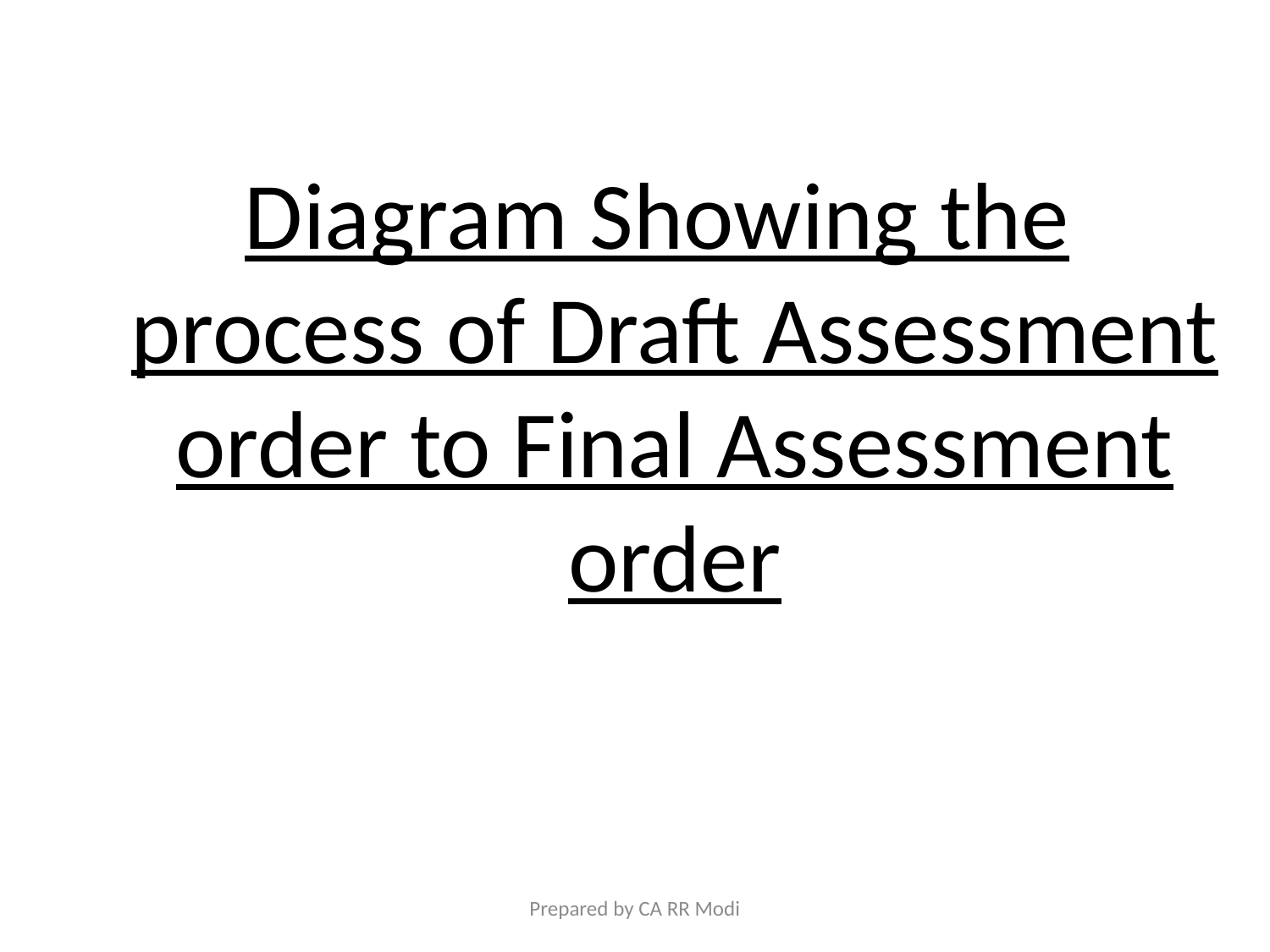

#
 Diagram Showing the process of Draft Assessment order to Final Assessment order
Prepared by CA RR Modi